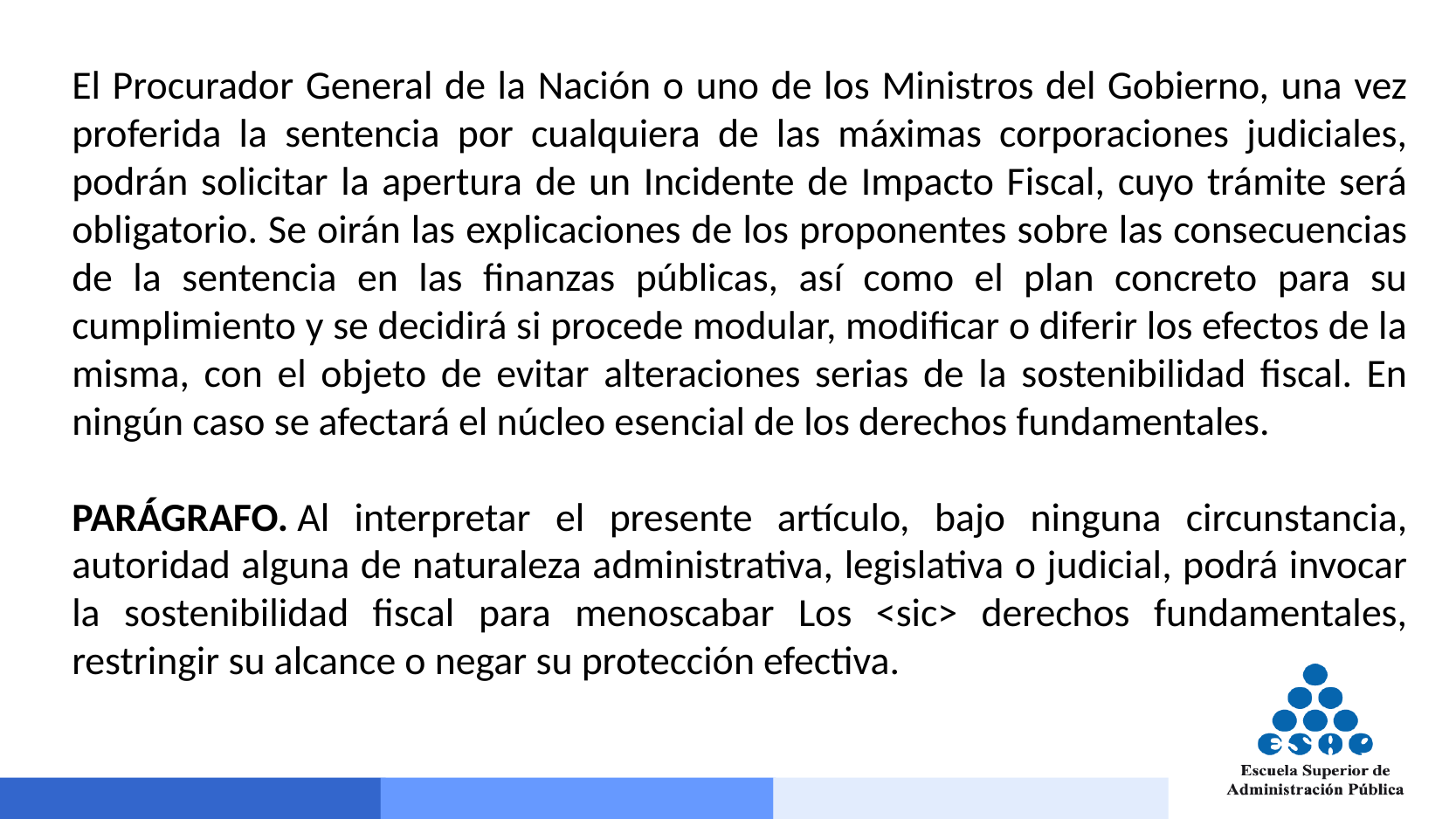

El Procurador General de la Nación o uno de los Ministros del Gobierno, una vez proferida la sentencia por cualquiera de las máximas corporaciones judiciales, podrán solicitar la apertura de un Incidente de Impacto Fiscal, cuyo trámite será obligatorio. Se oirán las explicaciones de los proponentes sobre las consecuencias de la sentencia en las finanzas públicas, así como el plan concreto para su cumplimiento y se decidirá si procede modular, modificar o diferir los efectos de la misma, con el objeto de evitar alteraciones serias de la sostenibilidad fiscal. En ningún caso se afectará el núcleo esencial de los derechos fundamentales.

PARÁGRAFO. Al interpretar el presente artículo, bajo ninguna circunstancia, autoridad alguna de naturaleza administrativa, legislativa o judicial, podrá invocar la sostenibilidad fiscal para menoscabar Los <sic> derechos fundamentales, restringir su alcance o negar su protección efectiva.